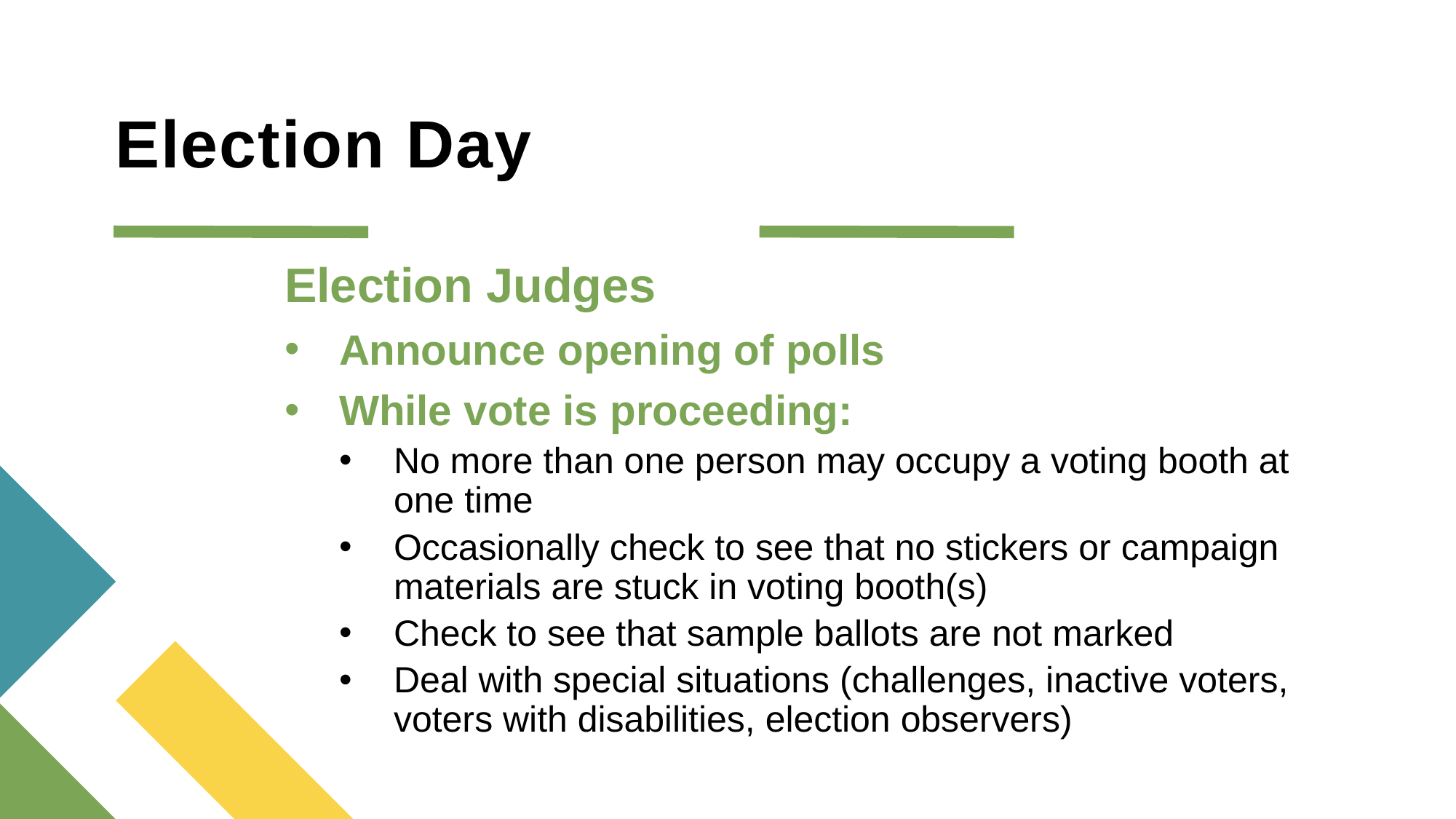

# Election Day
Election Judges
Announce opening of polls
While vote is proceeding:
No more than one person may occupy a voting booth at one time
Occasionally check to see that no stickers or campaign materials are stuck in voting booth(s)
Check to see that sample ballots are not marked
Deal with special situations (challenges, inactive voters, voters with disabilities, election observers)